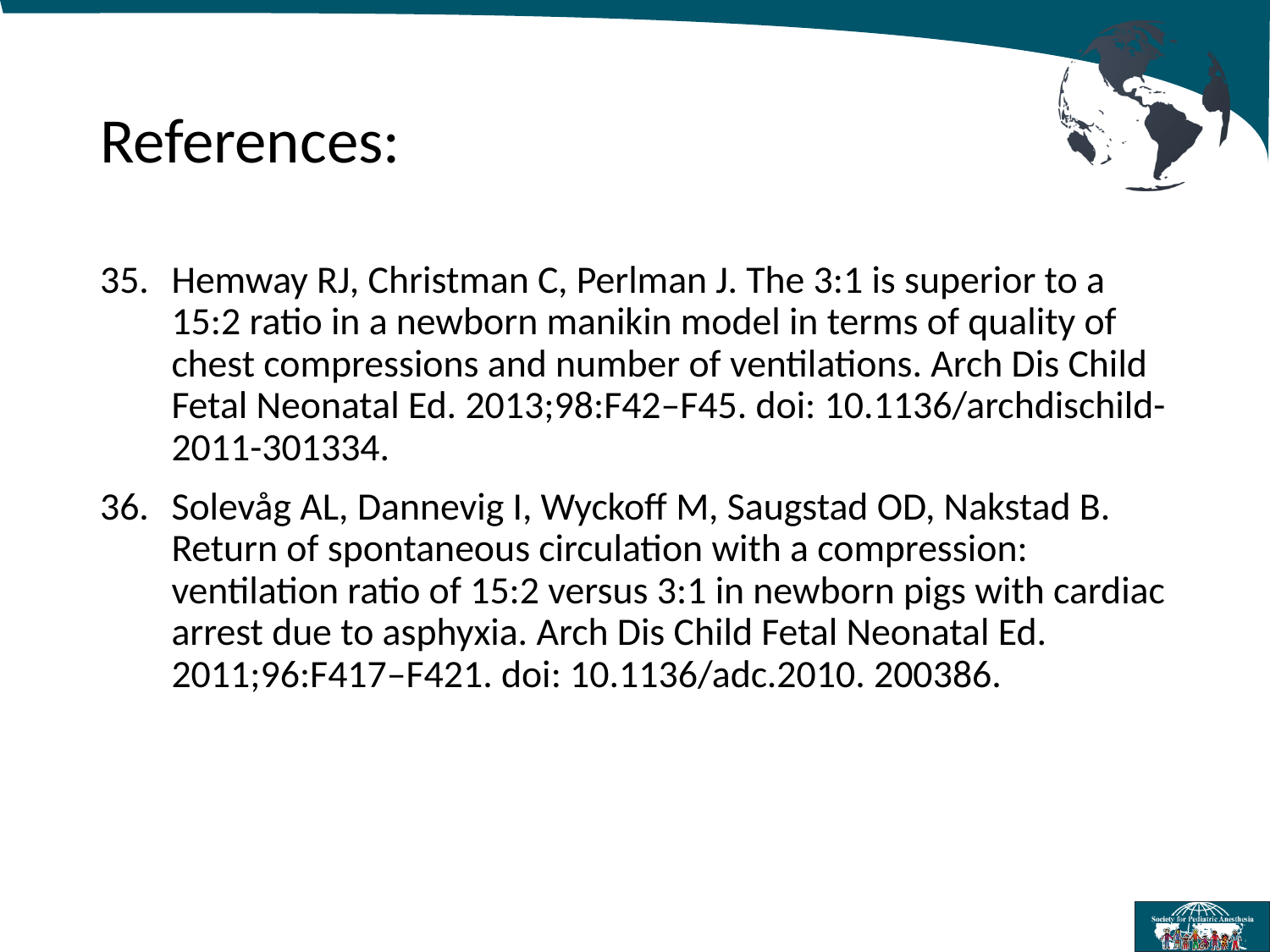

# References:
Hemway RJ, Christman C, Perlman J. The 3:1 is superior to a 15:2 ratio in a newborn manikin model in terms of quality of chest compressions and number of ventilations. Arch Dis Child Fetal Neonatal Ed. 2013;98:F42–F45. doi: 10.1136/archdischild-2011-301334.
Solevåg AL, Dannevig I, Wyckoff M, Saugstad OD, Nakstad B. Return of spontaneous circulation with a compression: ventilation ratio of 15:2 versus 3:1 in newborn pigs with cardiac arrest due to asphyxia. Arch Dis Child Fetal Neonatal Ed. 2011;96:F417–F421. doi: 10.1136/adc.2010. 200386.